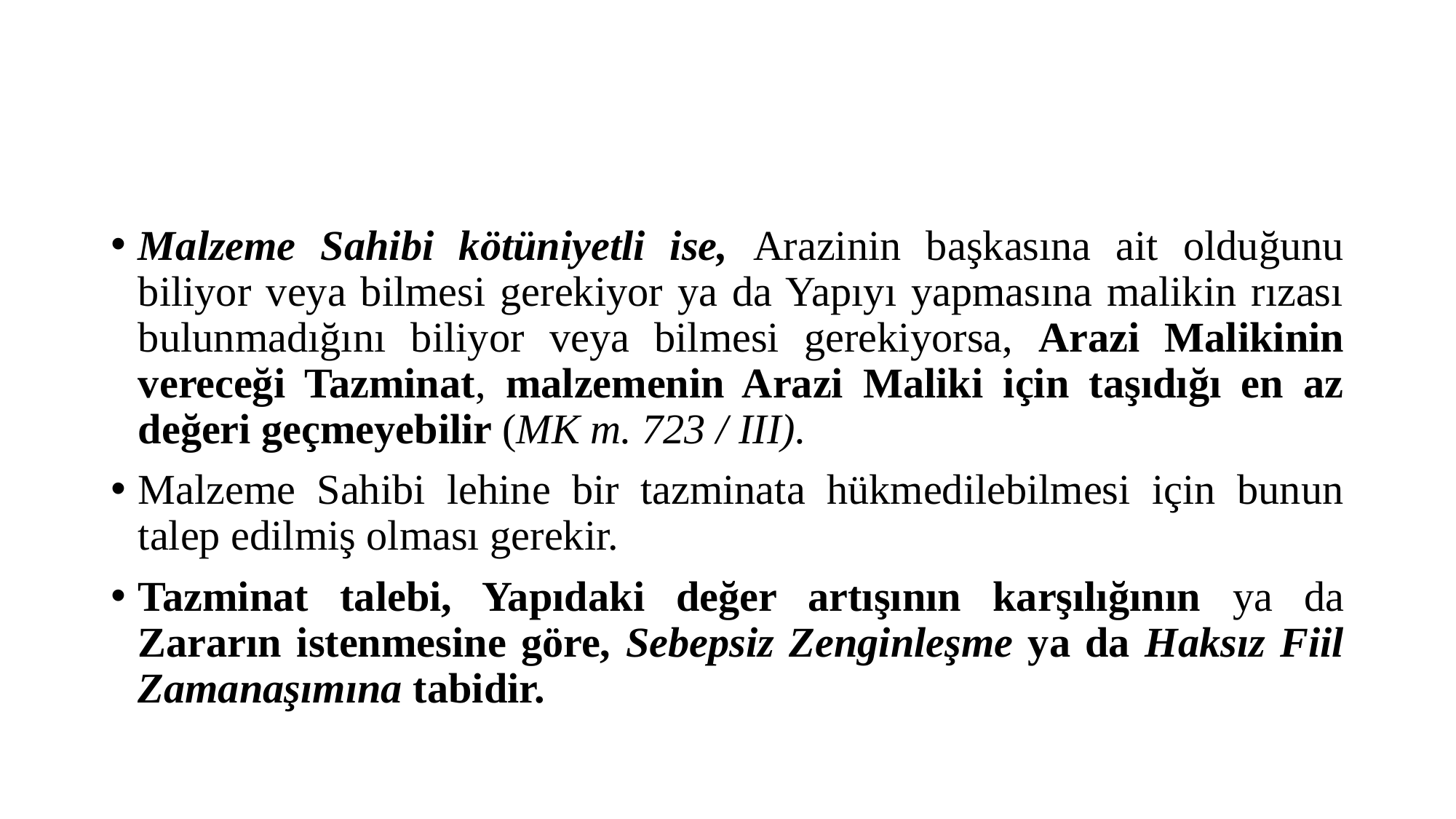

#
Malzeme Sahibi kötüniyetli ise, Arazinin başkasına ait olduğunu biliyor veya bilmesi gerekiyor ya da Yapıyı yapmasına malikin rızası bulunmadığını biliyor veya bilmesi gerekiyorsa, Arazi Malikinin vereceği Tazminat, malzemenin Arazi Maliki için taşıdığı en az değeri geçmeyebilir (MK m. 723 / III).
Malzeme Sahibi lehine bir tazminata hükmedilebilmesi için bunun talep edilmiş olması gerekir.
Tazminat talebi, Yapıdaki değer artışının karşılığının ya da Zararın istenmesine göre, Sebepsiz Zenginleşme ya da Haksız Fiil Zamanaşımına tabidir.